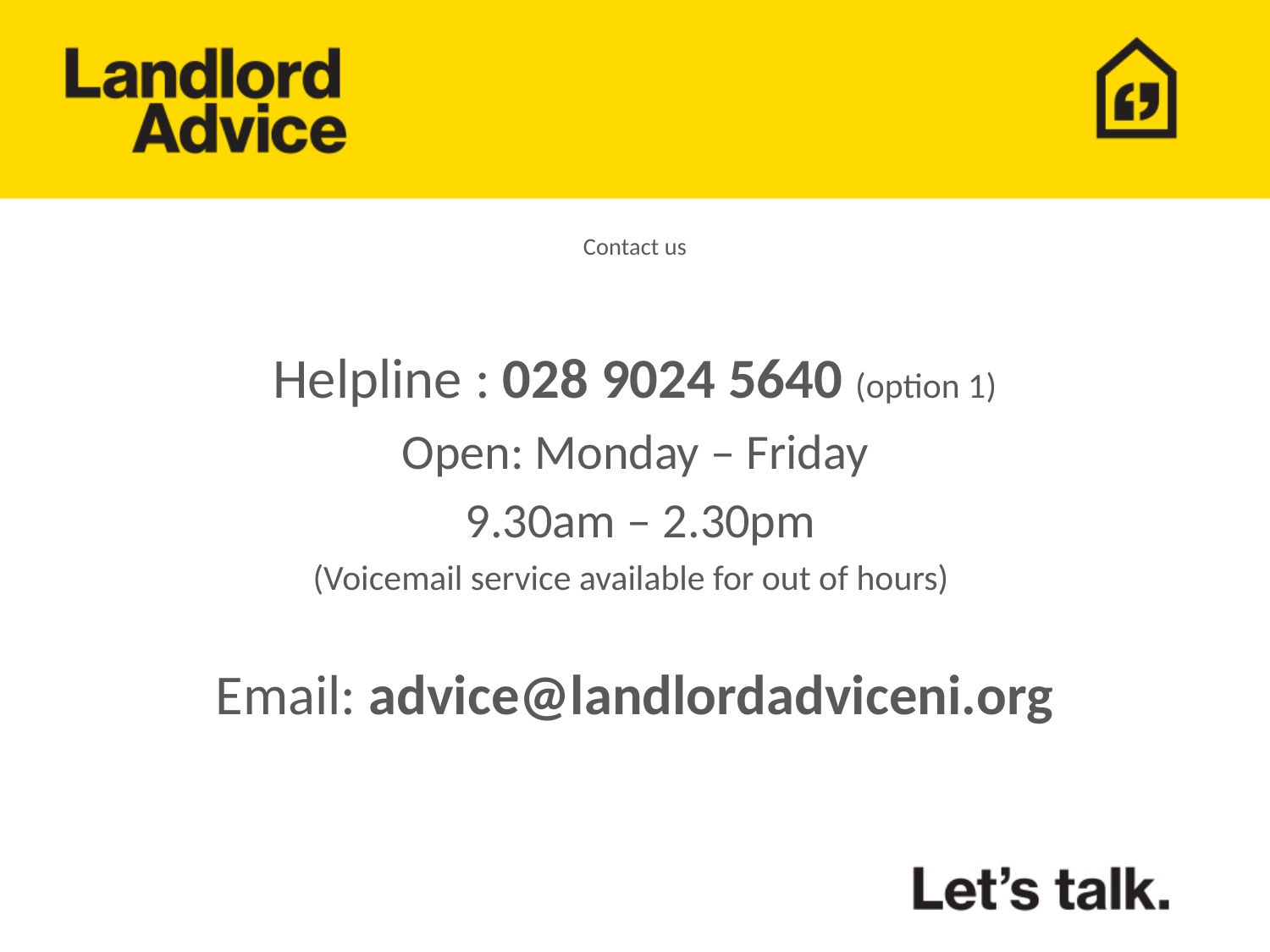

# Contact us
Helpline : 028 9024 5640 (option 1)
Open: Monday – Friday
 9.30am – 2.30pm
(Voicemail service available for out of hours)

Email: advice@landlordadviceni.org